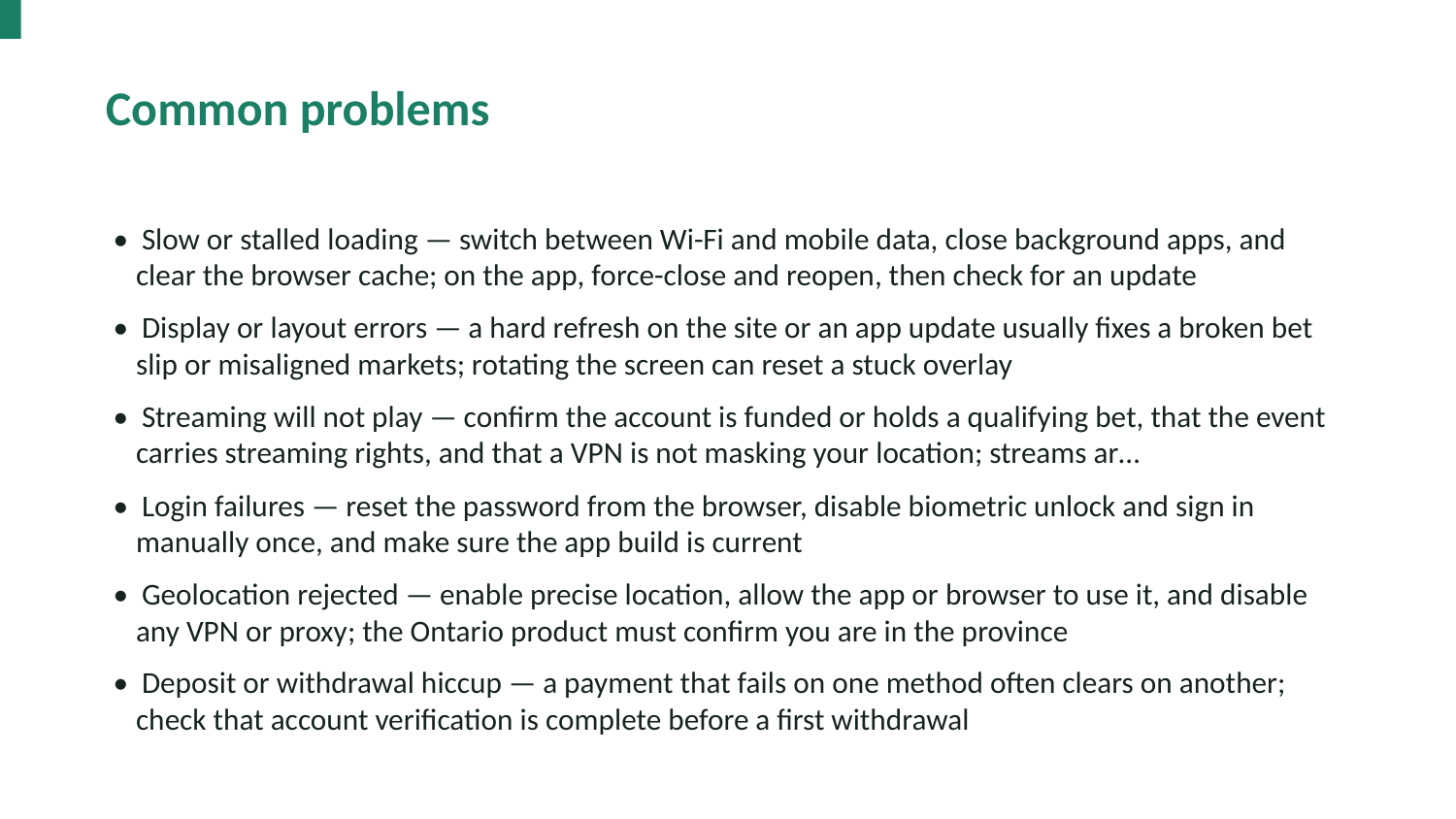

Common problems
•  Slow or stalled loading — switch between Wi-Fi and mobile data, close background apps, and clear the browser cache; on the app, force-close and reopen, then check for an update
•  Display or layout errors — a hard refresh on the site or an app update usually fixes a broken bet slip or misaligned markets; rotating the screen can reset a stuck overlay
•  Streaming will not play — confirm the account is funded or holds a qualifying bet, that the event carries streaming rights, and that a VPN is not masking your location; streams ar…
•  Login failures — reset the password from the browser, disable biometric unlock and sign in manually once, and make sure the app build is current
•  Geolocation rejected — enable precise location, allow the app or browser to use it, and disable any VPN or proxy; the Ontario product must confirm you are in the province
•  Deposit or withdrawal hiccup — a payment that fails on one method often clears on another; check that account verification is complete before a first withdrawal